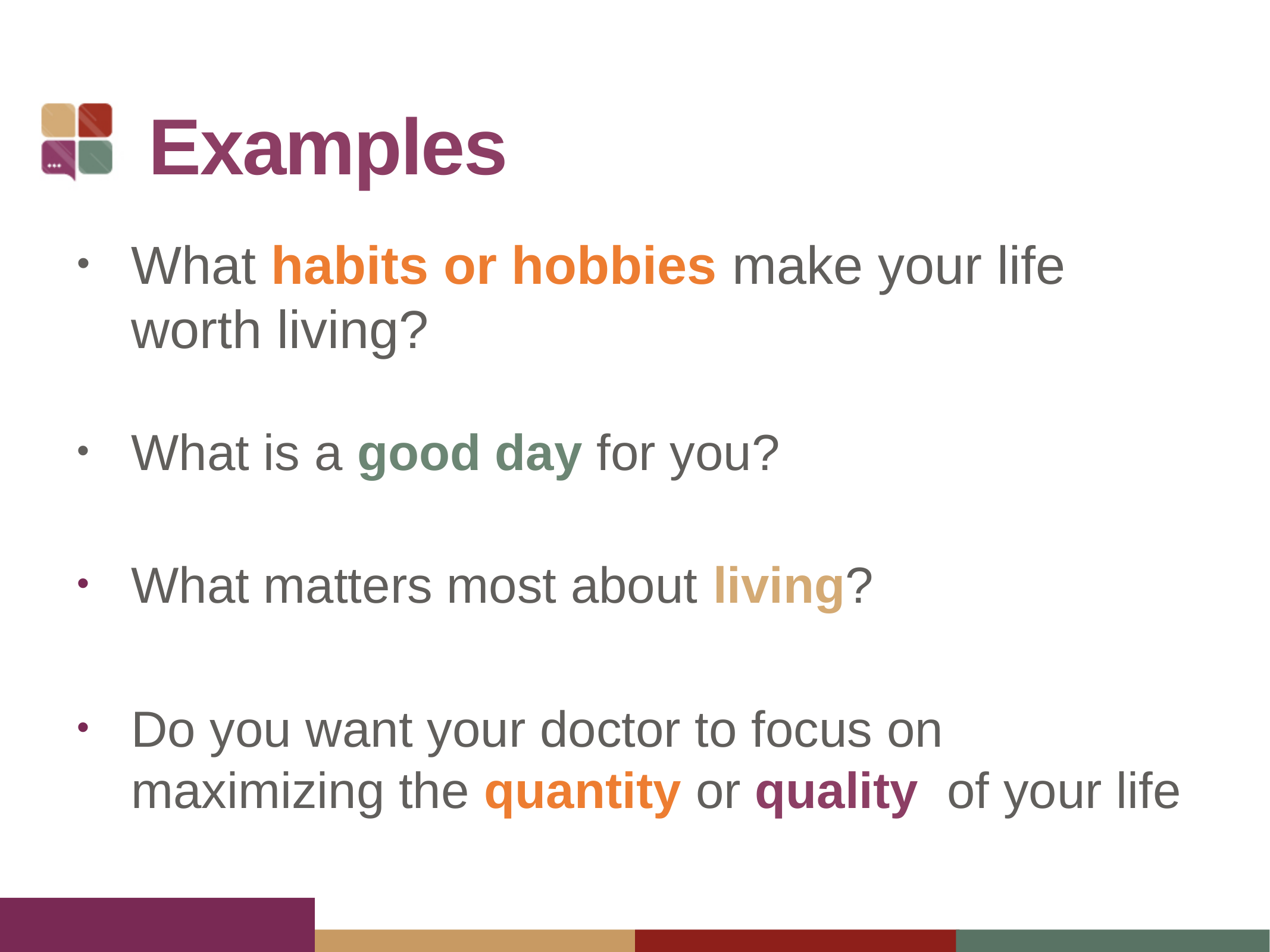

# Examples
What habits or hobbies make your life worth living?

What is a good day for you?

What matters most about living?

Do you want your doctor to focus on maximizing the quantity or quality  of your life